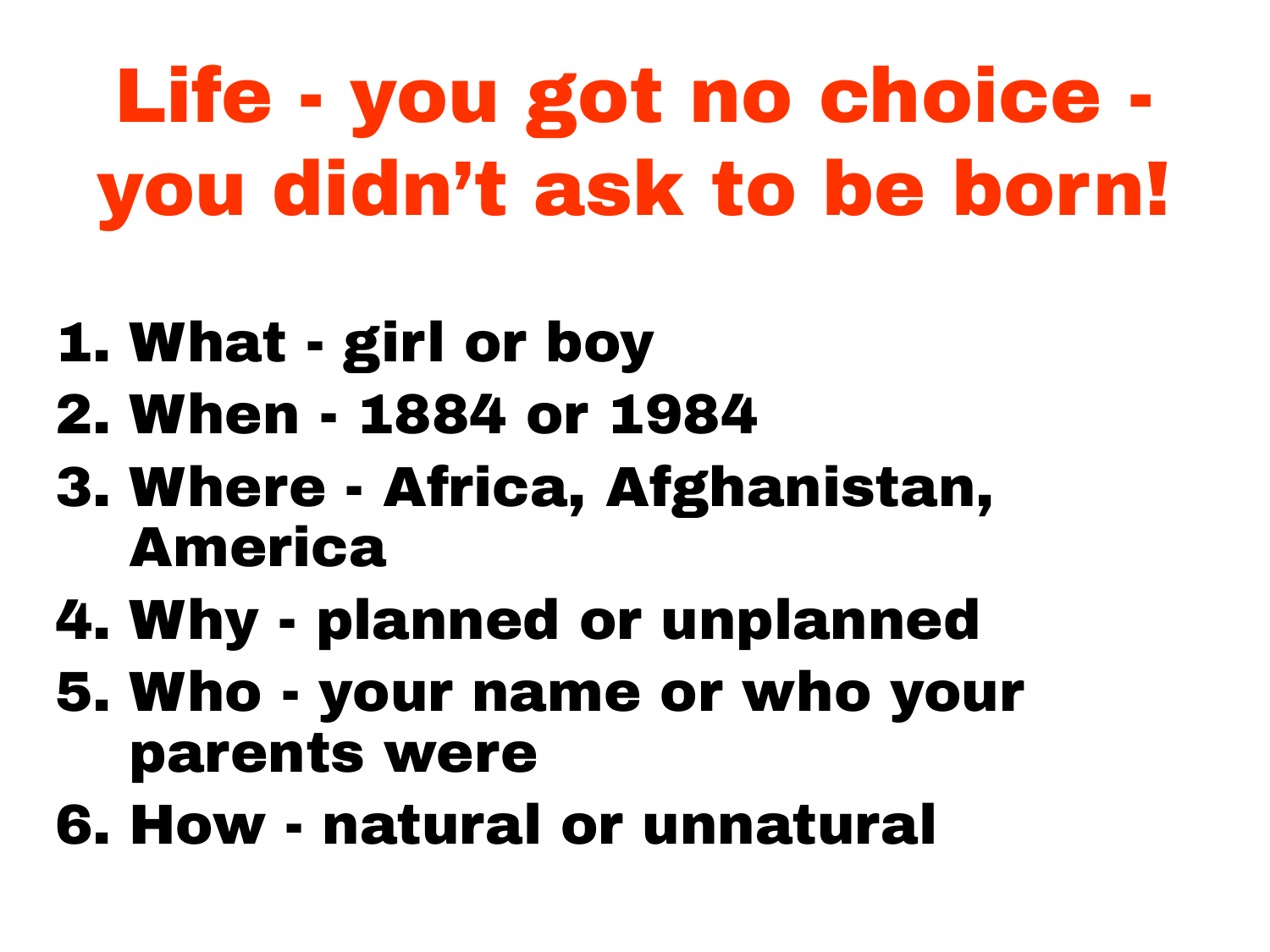

# Life - you got no choice - you didn’t ask to be born!
What - girl or boy
When - 1884 or 1984
Where - Africa, Afghanistan, America
Why - planned or unplanned
Who - your name or who your parents were
How - natural or unnatural